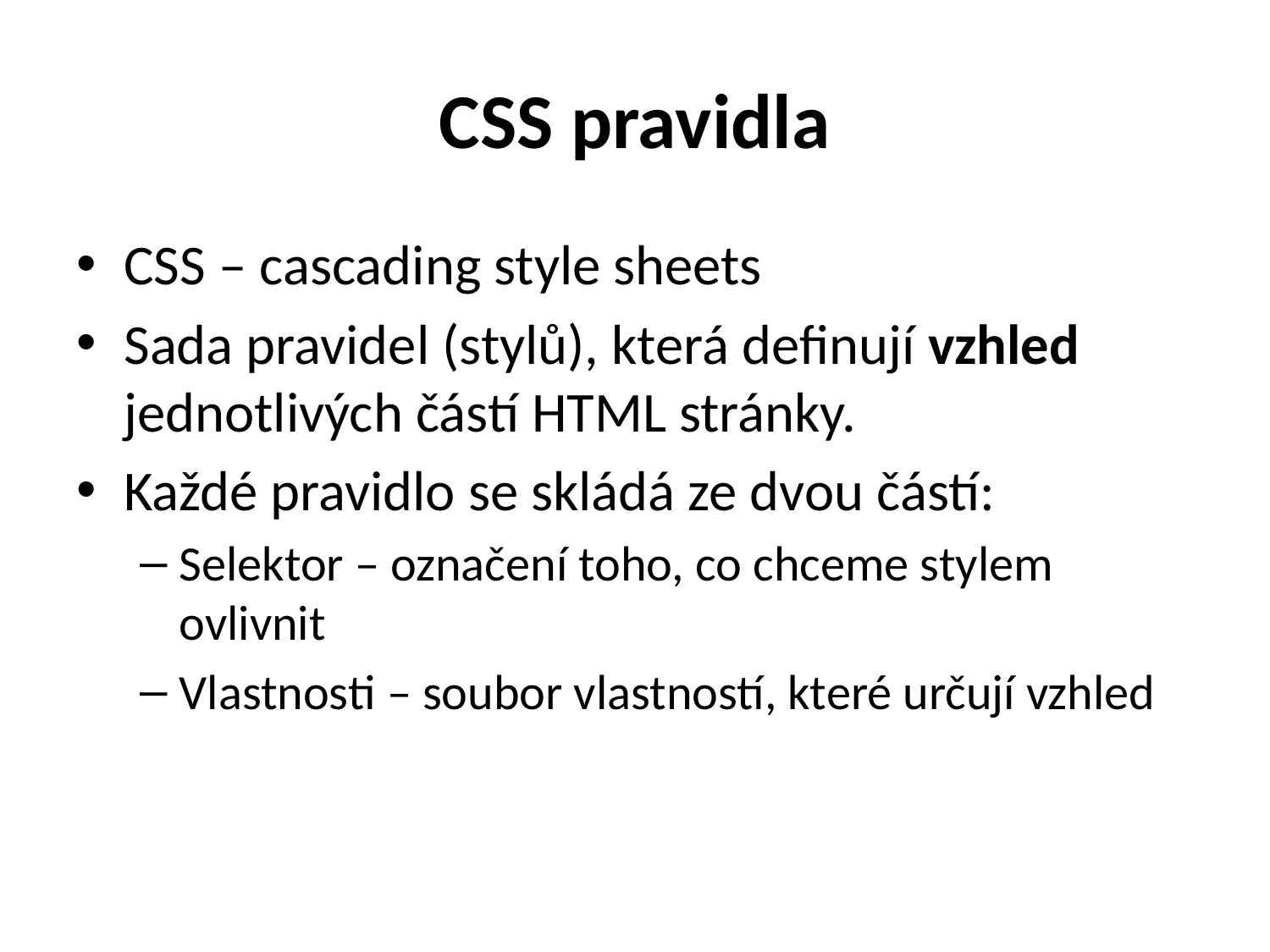

# CSS pravidla
CSS – cascading style sheets
Sada pravidel (stylů), která definují vzhled jednotlivých částí HTML stránky.
Každé pravidlo se skládá ze dvou částí:
Selektor – označení toho, co chceme stylem ovlivnit
Vlastnosti – soubor vlastností, které určují vzhled